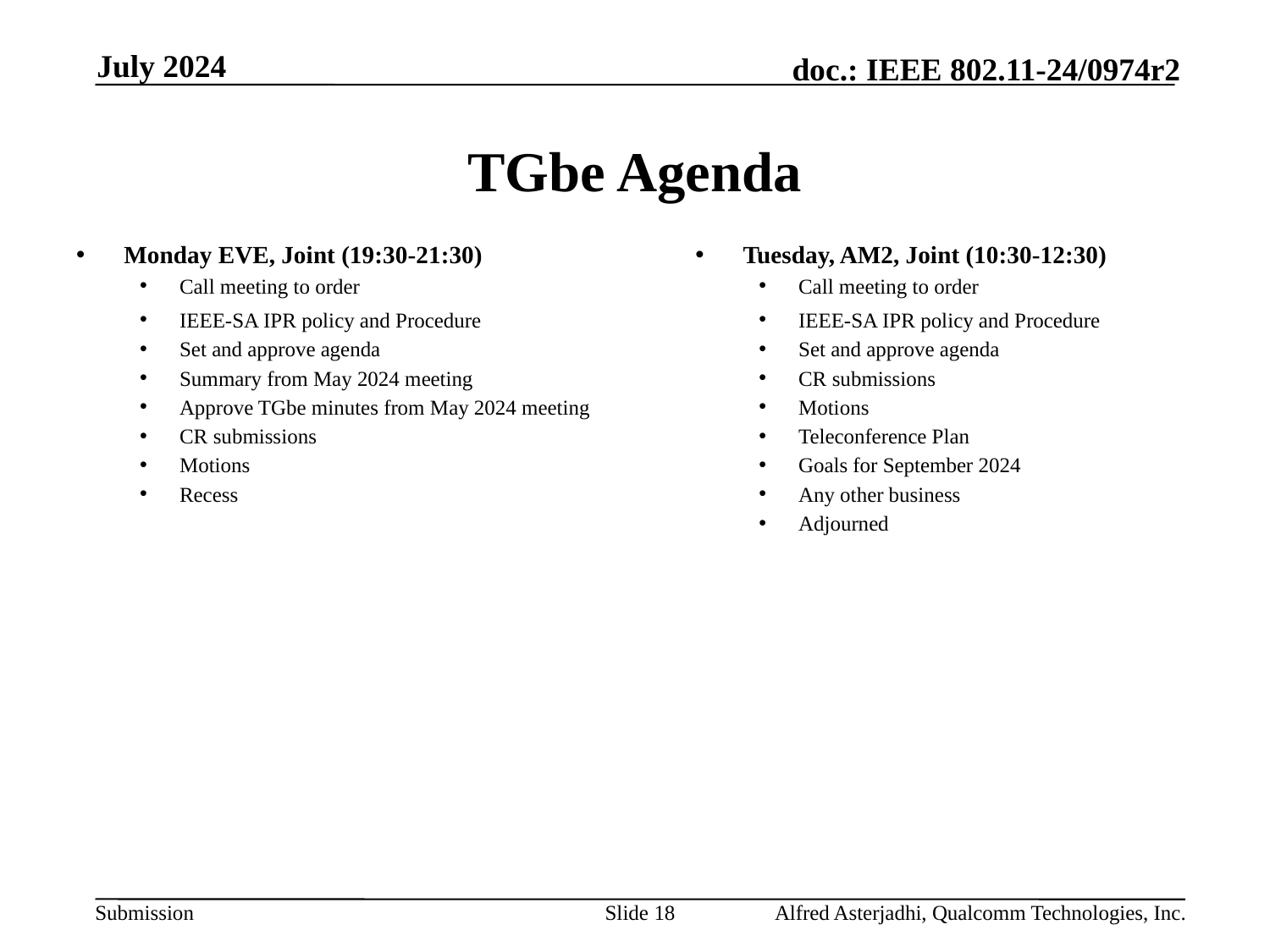

July 2024
# TGbe Agenda

Tuesday, AM2, Joint (10:30-12:30)
Call meeting to order
IEEE-SA IPR policy and Procedure
Set and approve agenda
CR submissions
Motions
Teleconference Plan
Goals for September 2024
Any other business
Adjourned

Monday EVE, Joint (19:30-21:30)
Call meeting to order
IEEE-SA IPR policy and Procedure
Set and approve agenda
Summary from May 2024 meeting
Approve TGbe minutes from May 2024 meeting
CR submissions
Motions
Recess

Slide 18
Alfred Asterjadhi, Qualcomm Technologies, Inc.